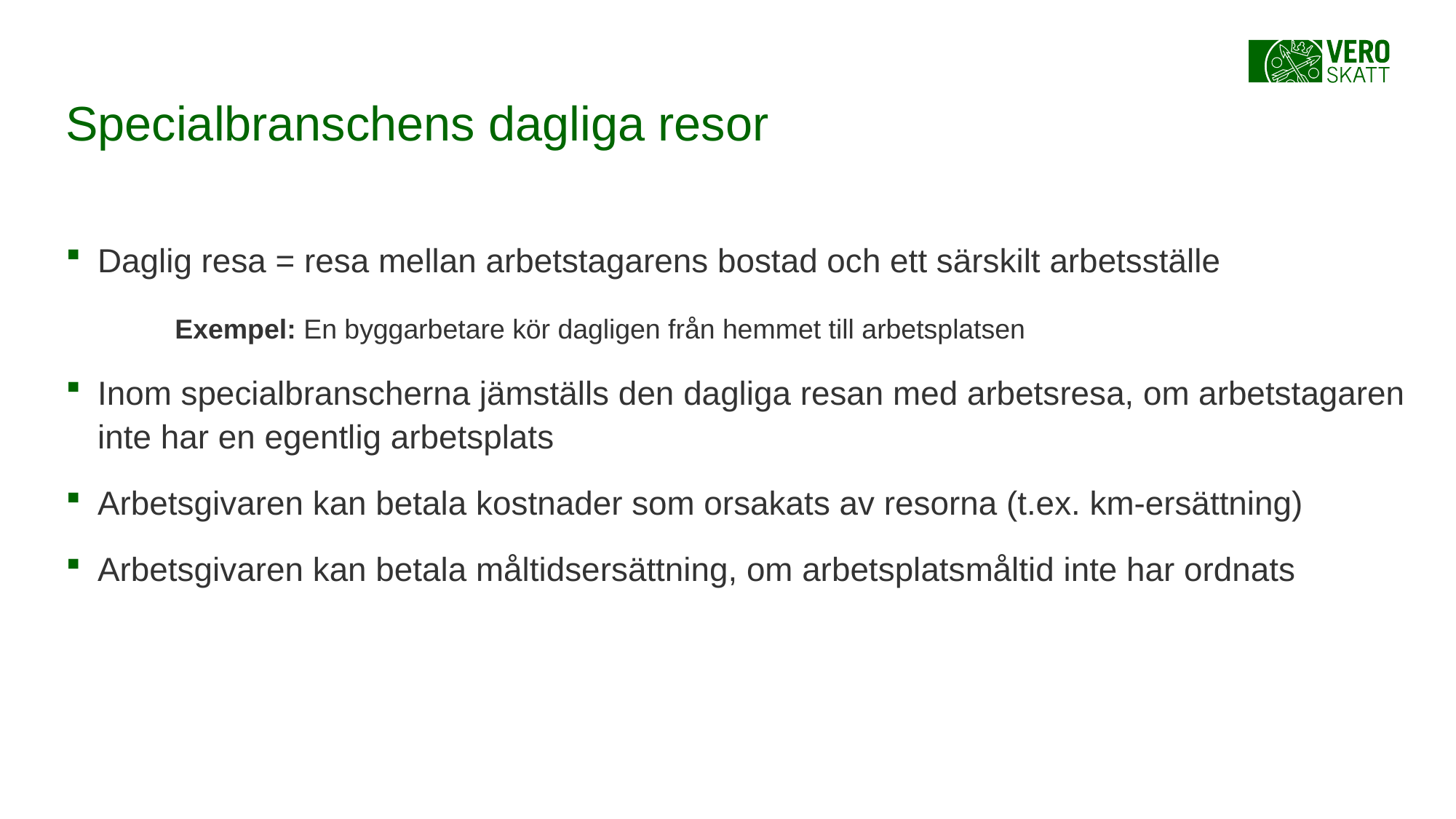

# Specialbranschens dagliga resor

Daglig resa = resa mellan arbetstagarens bostad och ett särskilt arbetsställe

	Exempel: En byggarbetare kör dagligen från hemmet till arbetsplatsen

Inom specialbranscherna jämställs den dagliga resan med arbetsresa, om arbetstagaren inte har en egentlig arbetsplats

Arbetsgivaren kan betala kostnader som orsakats av resorna (t.ex. km-ersättning)

Arbetsgivaren kan betala måltidsersättning, om arbetsplatsmåltid inte har ordnats